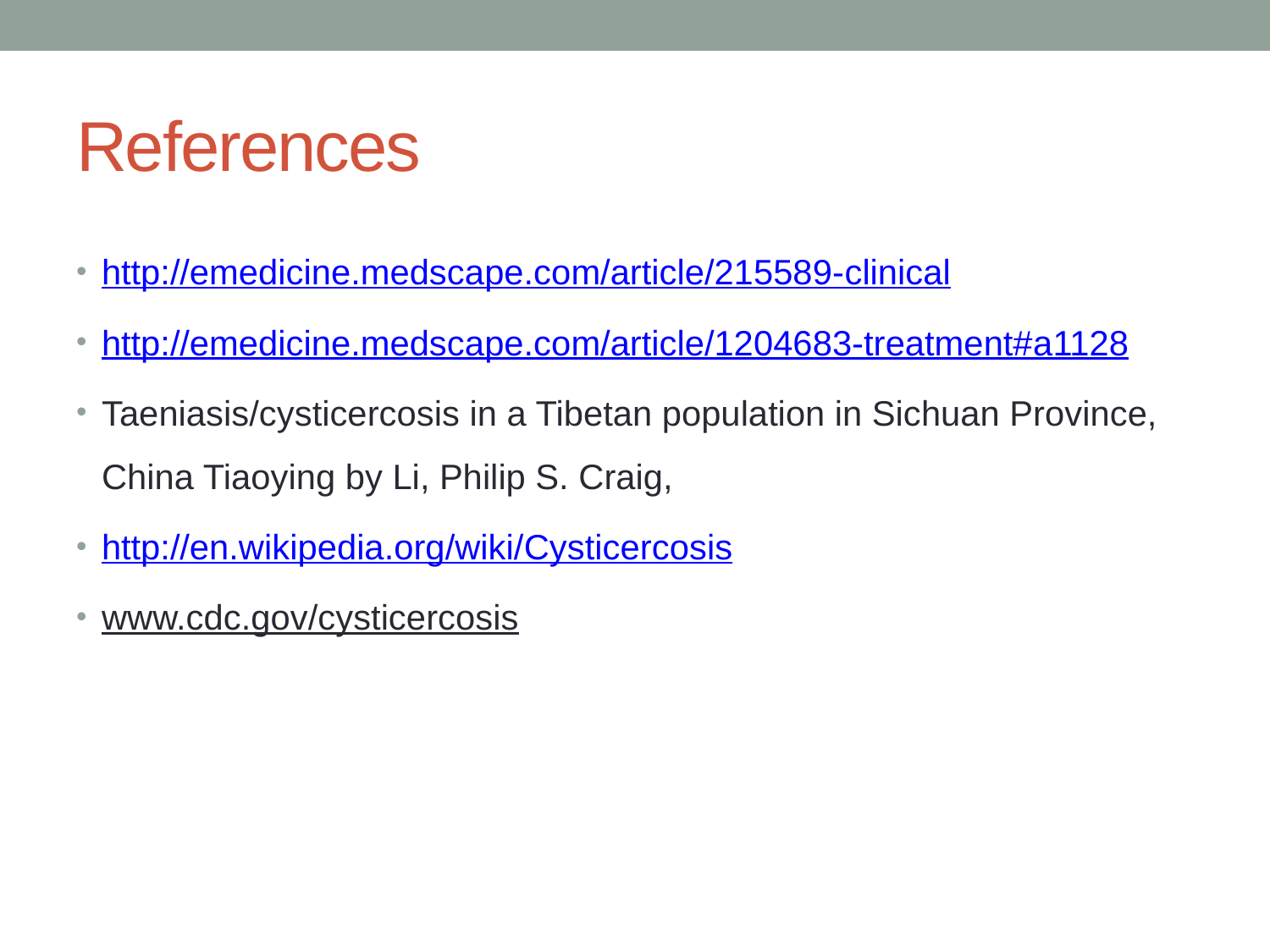

# References
http://emedicine.medscape.com/article/215589-clinical
http://emedicine.medscape.com/article/1204683-treatment#a1128
Taeniasis/cysticercosis in a Tibetan population in Sichuan Province, China Tiaoying by Li, Philip S. Craig,
http://en.wikipedia.org/wiki/Cysticercosis
www.cdc.gov/cysticercosis